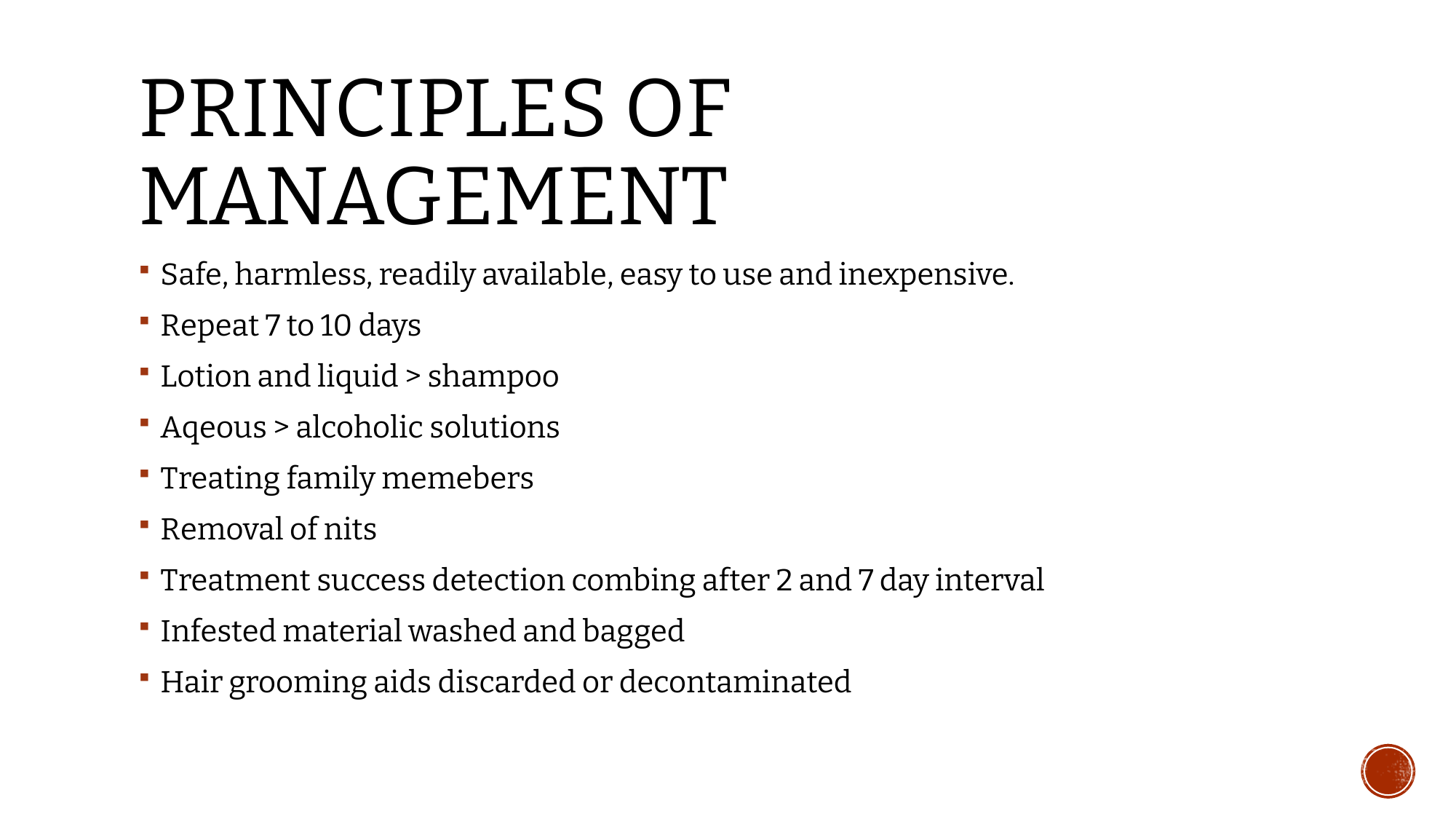

# Principles of management
Safe, harmless, readily available, easy to use and inexpensive.
Repeat 7 to 10 days
Lotion and liquid > shampoo
Aqeous > alcoholic solutions
Treating family memebers
Removal of nits
Treatment success detection combing after 2 and 7 day interval
Infested material washed and bagged
Hair grooming aids discarded or decontaminated